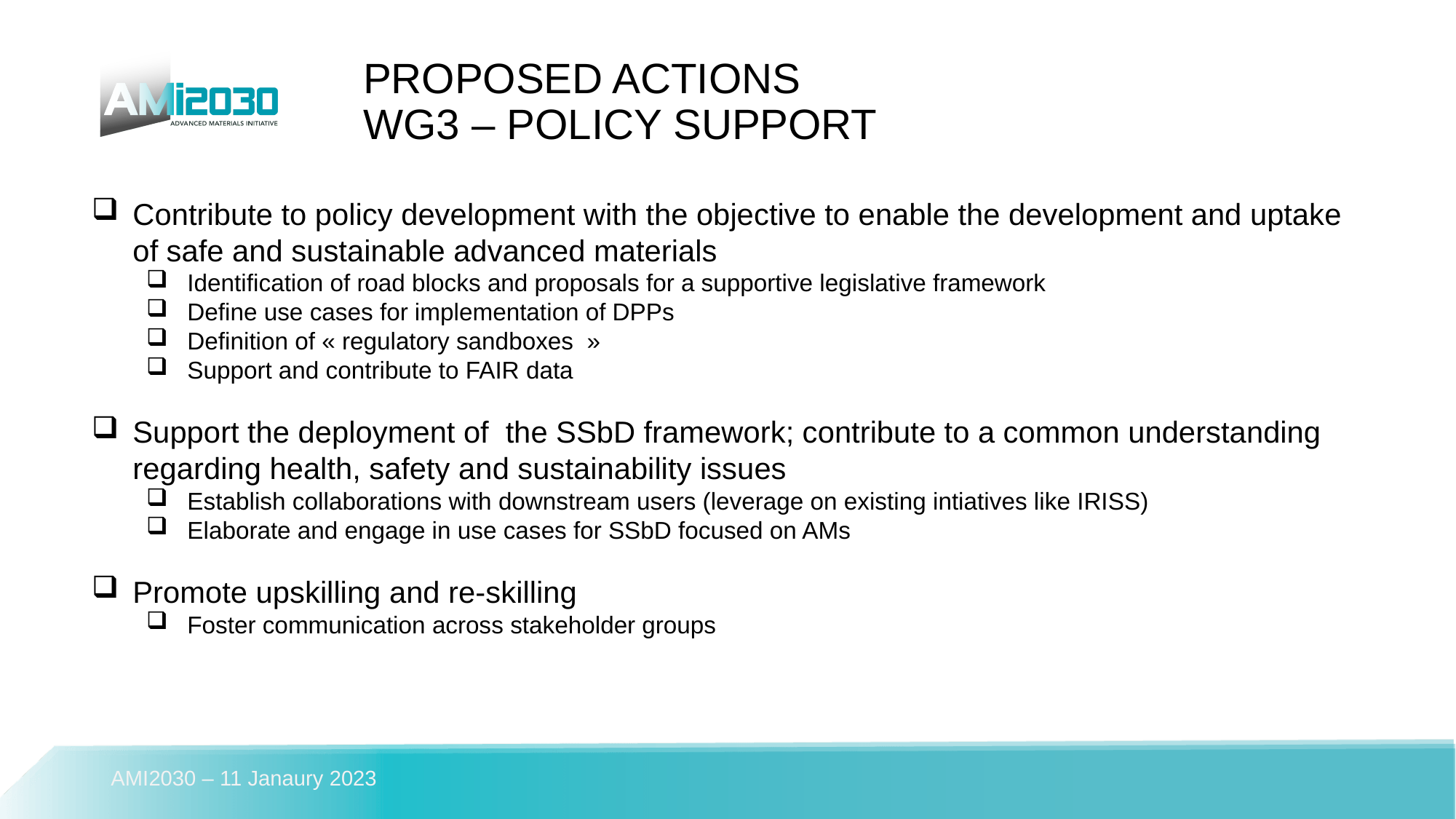

PROPOSED ACTIONS
WG3 – POLICY SUPPORT
Contribute to policy development with the objective to enable the development and uptake of safe and sustainable advanced materials
Identification of road blocks and proposals for a supportive legislative framework
Define use cases for implementation of DPPs
Definition of « regulatory sandboxes  »
Support and contribute to FAIR data

Support the deployment of  the SSbD framework; contribute to a common understanding regarding health, safety and sustainability issues
Establish collaborations with downstream users (leverage on existing intiatives like IRISS)
Elaborate and engage in use cases for SSbD focused on AMs

Promote upskilling and re-skilling
Foster communication across stakeholder groups

AMI2030 – 11 Janaury 2023